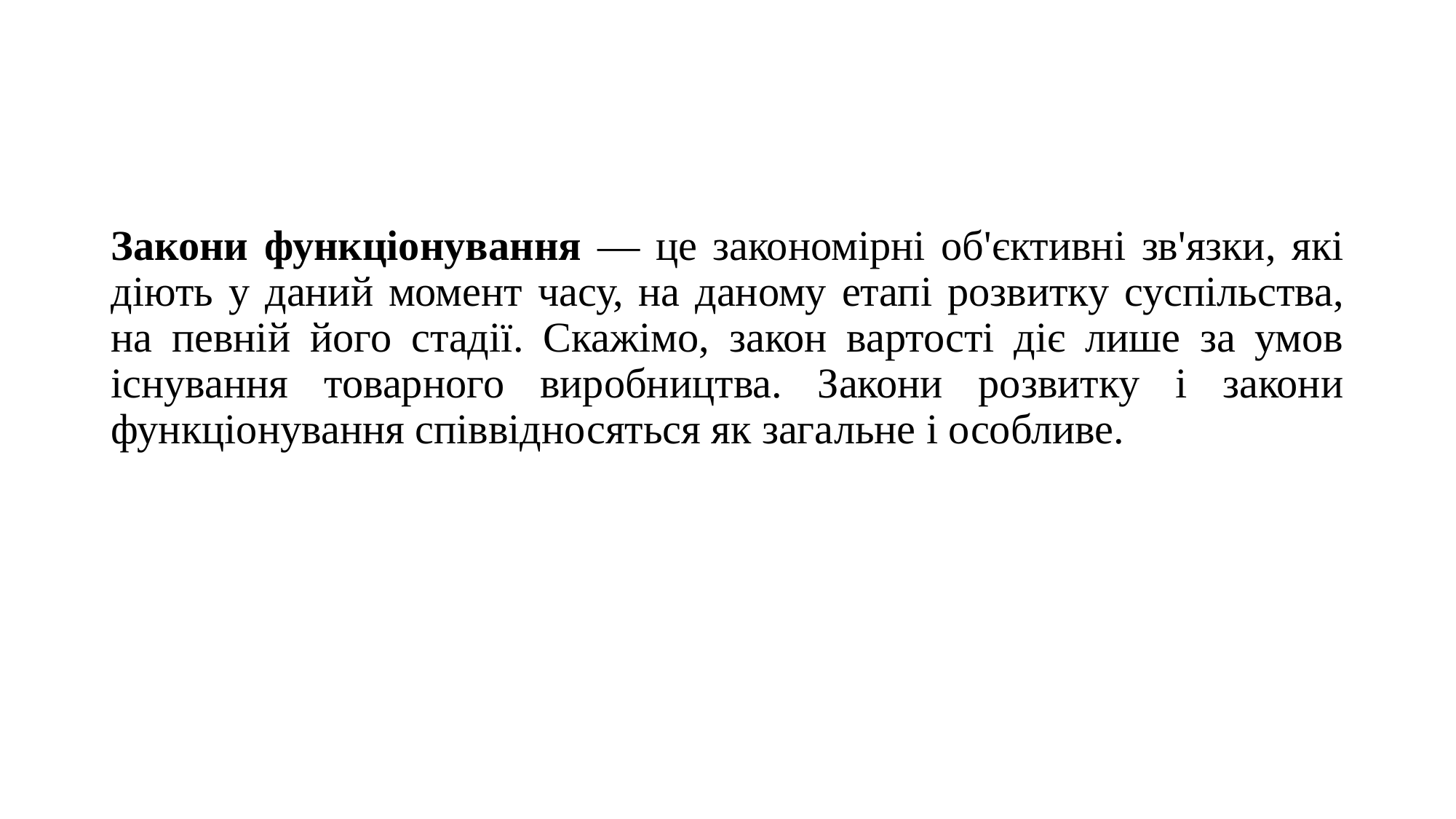

Закони функціонування — це закономірні об'єктивні зв'язки, які діють у даний момент часу, на даному етапі розвитку суспільства, на певній його стадії. Скажімо, закон вартості діє лише за умов існування товарного виробництва. Закони розвитку і закони функціонування співвідносяться як загальне і особливе.